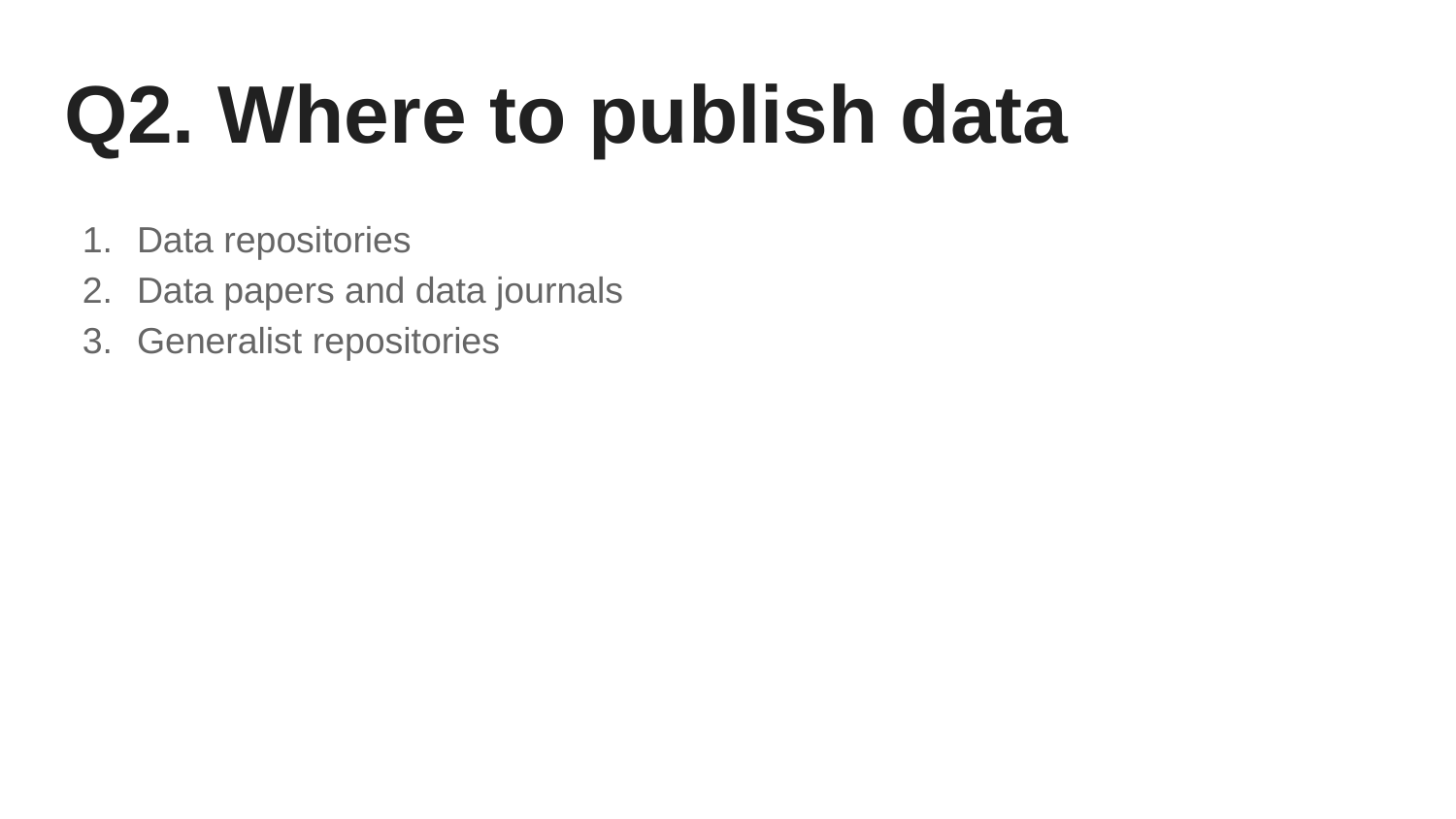

# Q2. Where to publish data
Data repositories
Data papers and data journals
Generalist repositories